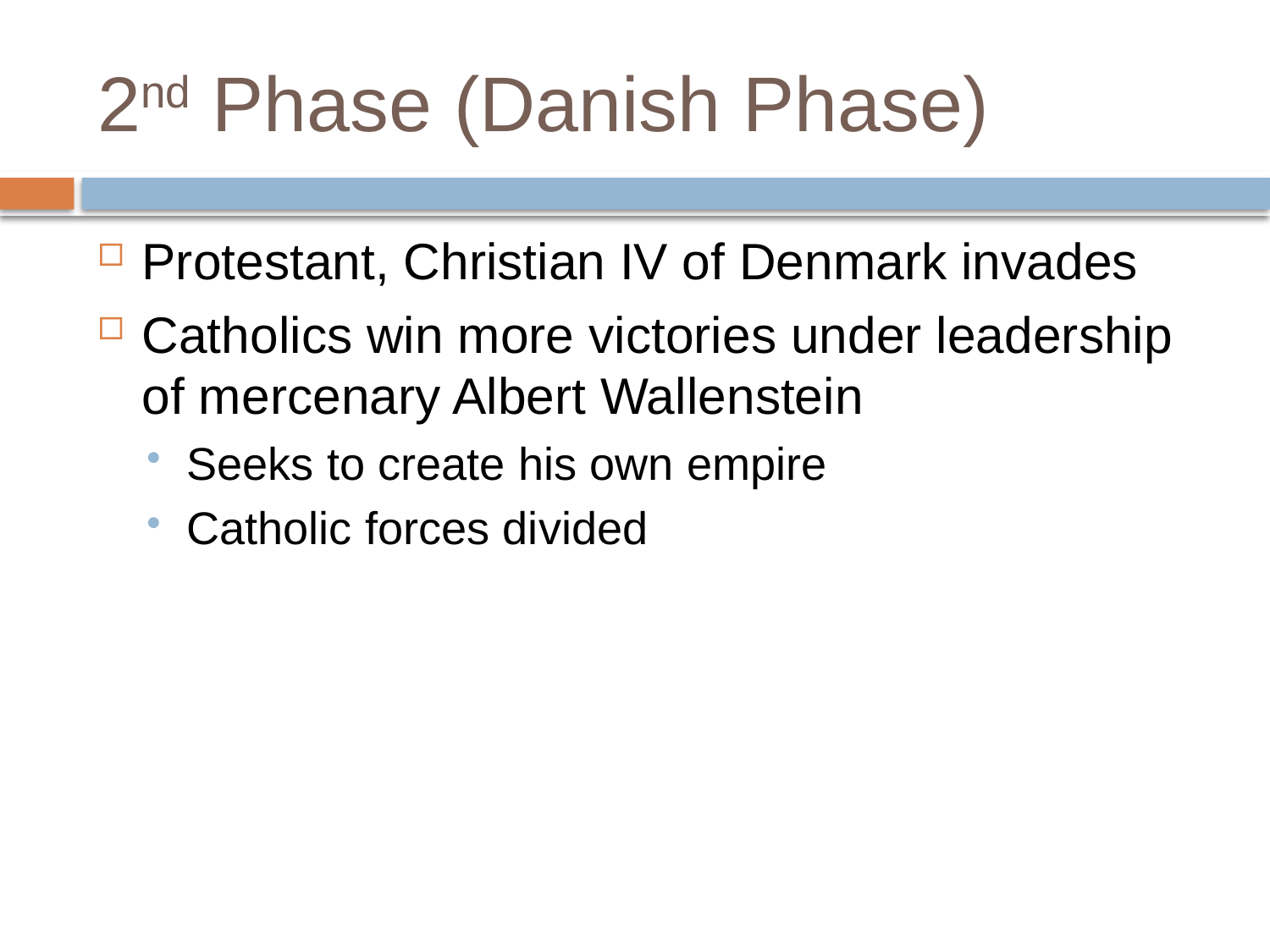

# 2nd Phase (Danish Phase)
Protestant, Christian IV of Denmark invades
Catholics win more victories under leadership of mercenary Albert Wallenstein
Seeks to create his own empire
Catholic forces divided